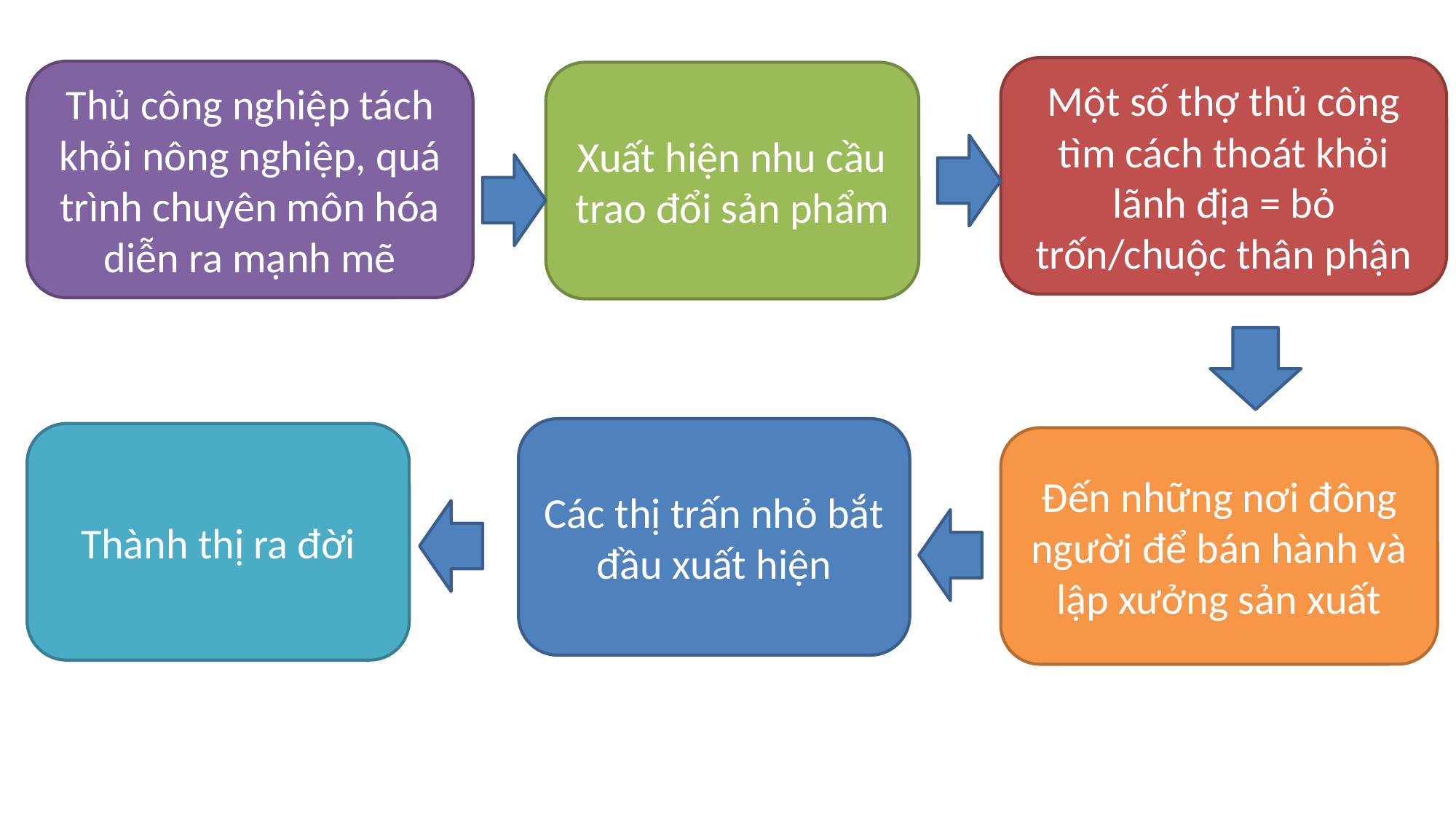

Một số thợ thủ công tìm cách thoát khỏi lãnh địa = bỏ trốn/chuộc thân phận
Thủ công nghiệp tách khỏi nông nghiệp, quá trình chuyên môn hóa diễn ra mạnh mẽ
Xuất hiện nhu cầu trao đổi sản phẩm

Các thị trấn nhỏ bắt đầu xuất hiện
Thành thị ra đời
Đến những nơi đông người để bán hành và lập xưởng sản xuất